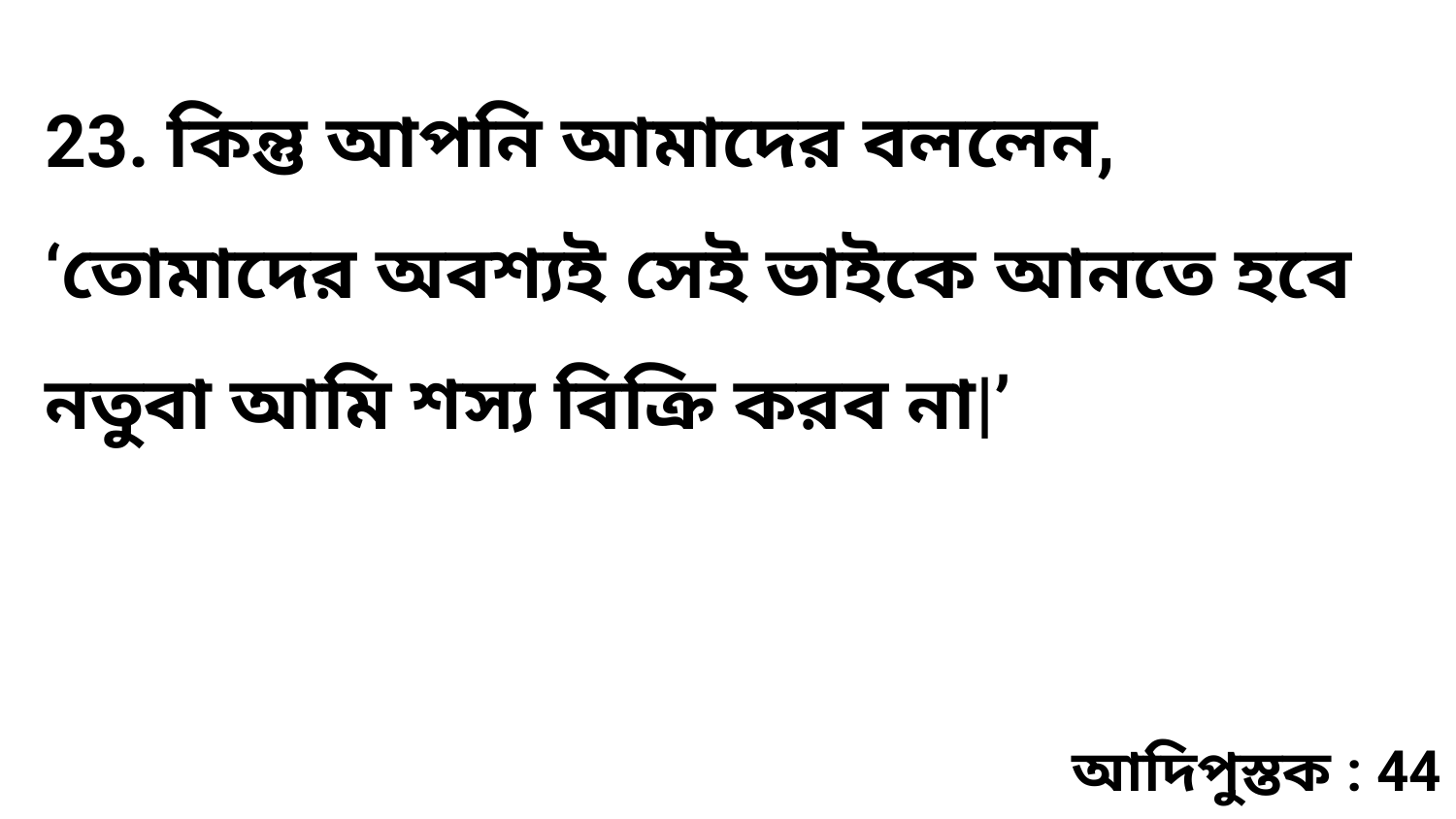

23. কিন্তু আপনি আমাদের বললেন, ‘তোমাদের অবশ্যই সেই ভাইকে আনতে হবে নতুবা আমি শস্য বিক্রি করব না|’
আদিপুস্তক : 44